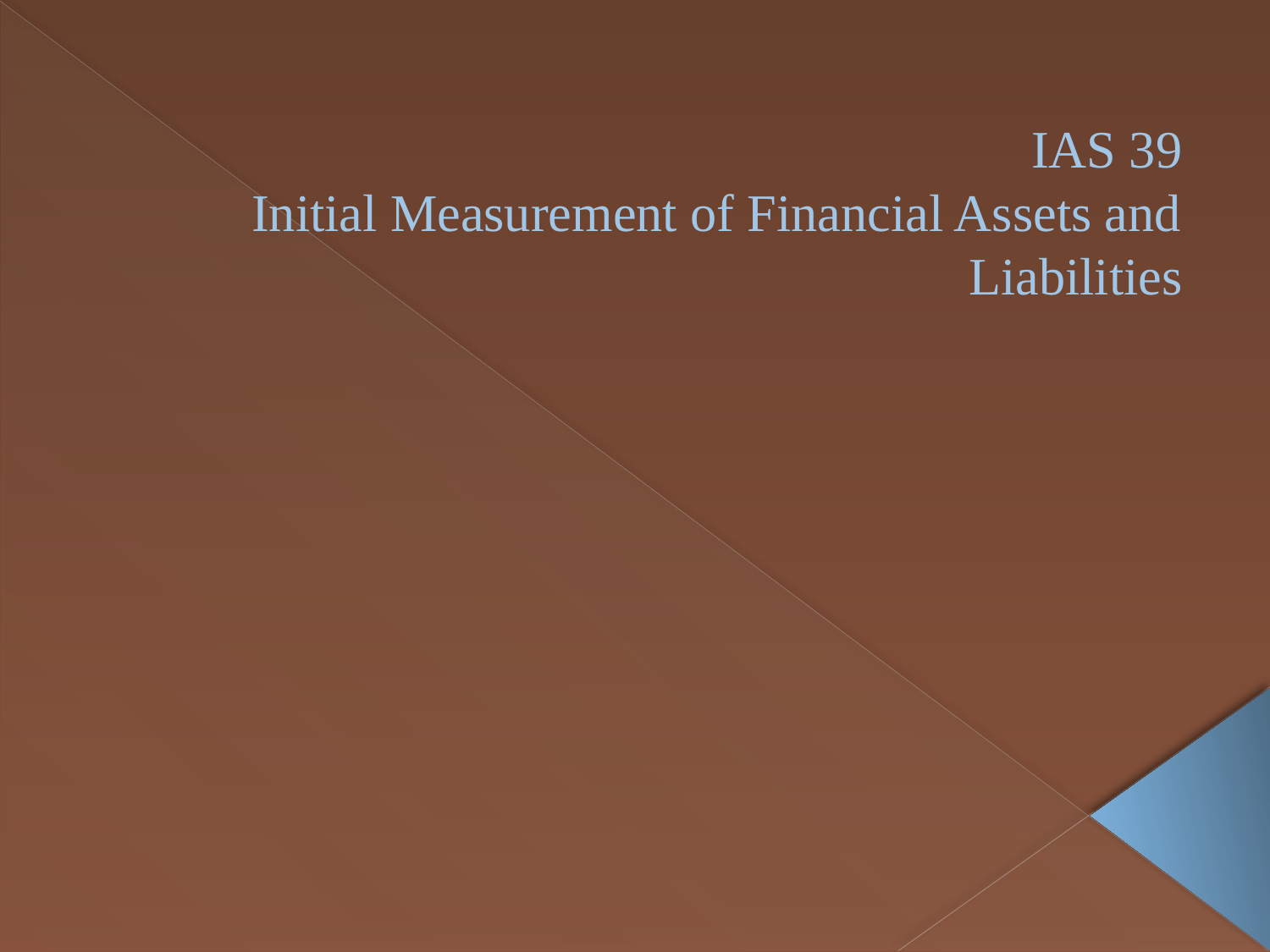

# IAS 39 Initial Measurement of Financial Assets and Liabilities